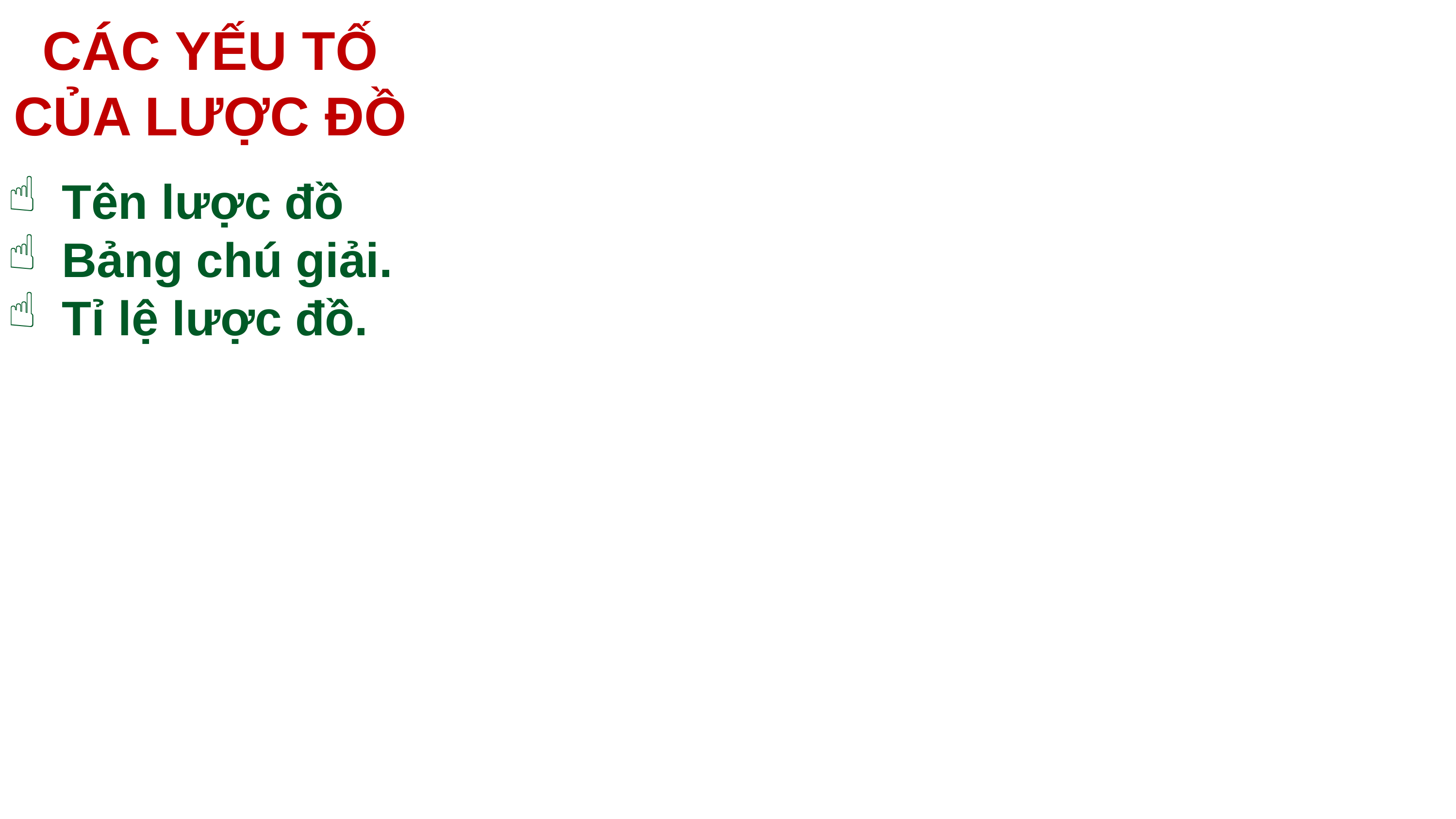

CÁC YẾU TỐ CỦA LƯỢC ĐỒ
Tên lược đồ
Bảng chú giải.
Tỉ lệ lược đồ.